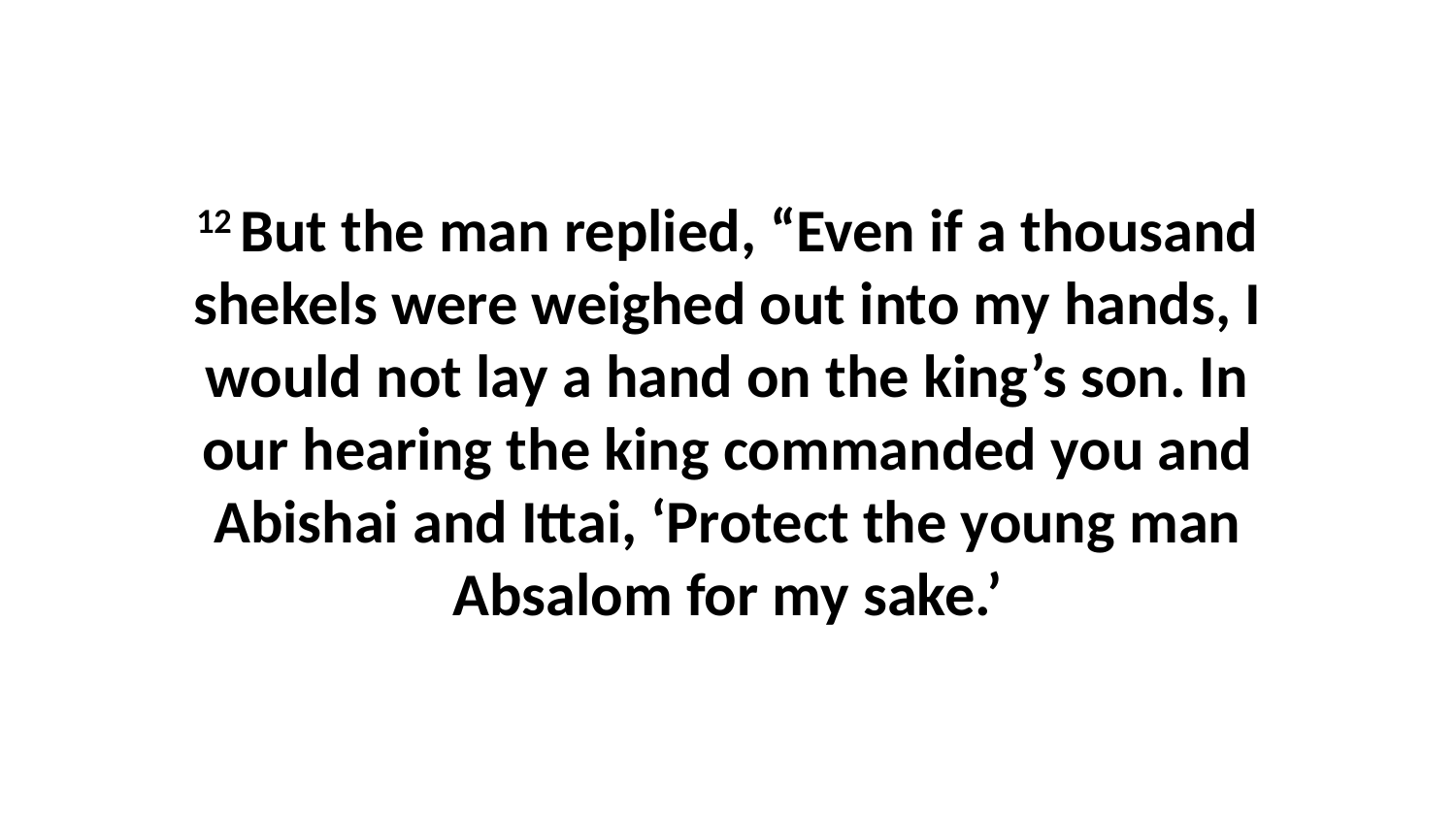

12 But the man replied, “Even if a thousand shekels were weighed out into my hands, I would not lay a hand on the king’s son. In our hearing the king commanded you and Abishai and Ittai, ‘Protect the young man Absalom for my sake.’